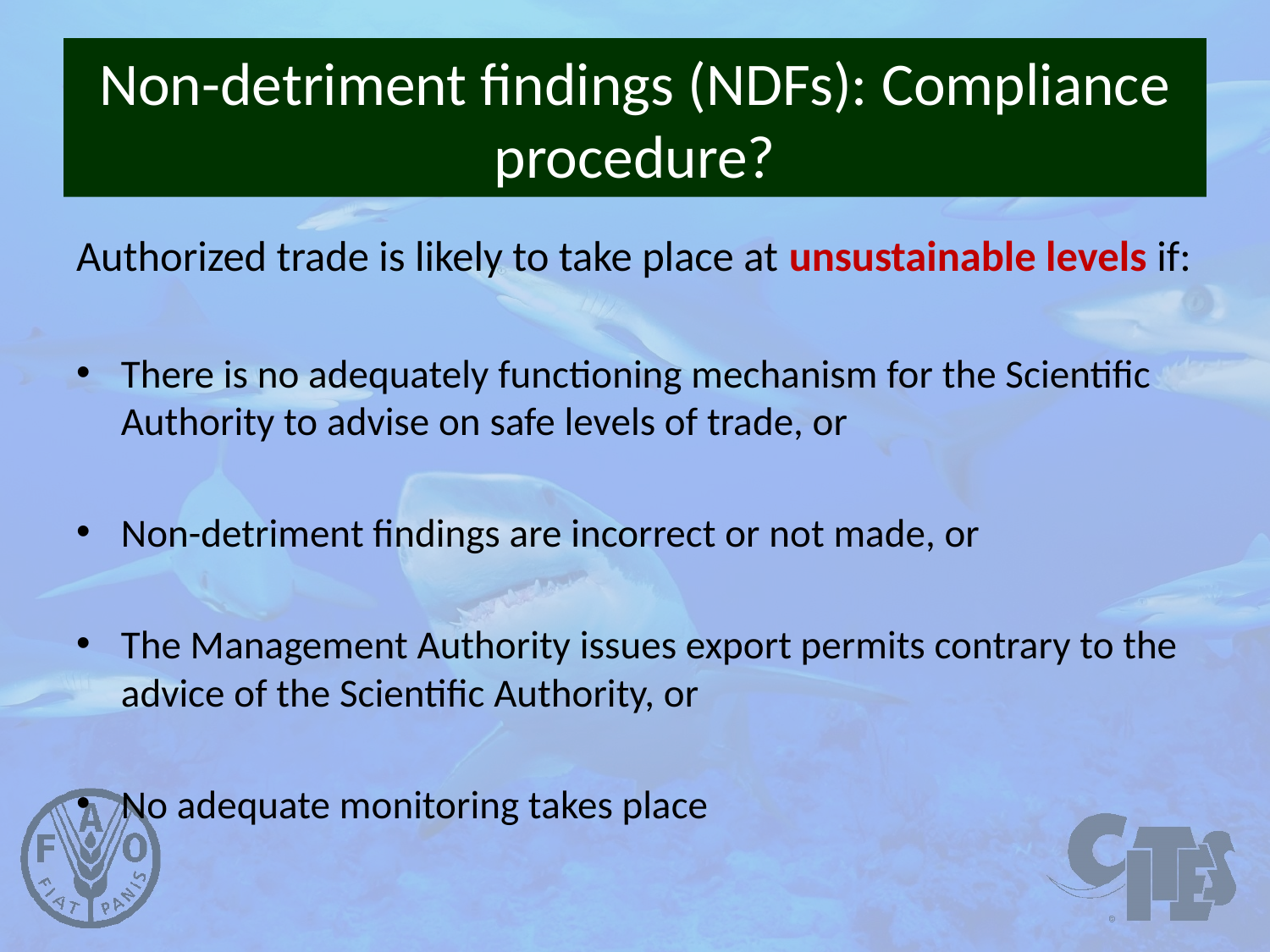

# Non-detriment findings (NDFs): Compliance procedure?
Authorized trade is likely to take place at unsustainable levels if:

There is no adequately functioning mechanism for the Scientific Authority to advise on safe levels of trade, or

Non-detriment findings are incorrect or not made, or

The Management Authority issues export permits contrary to the advice of the Scientific Authority, or

No adequate monitoring takes place